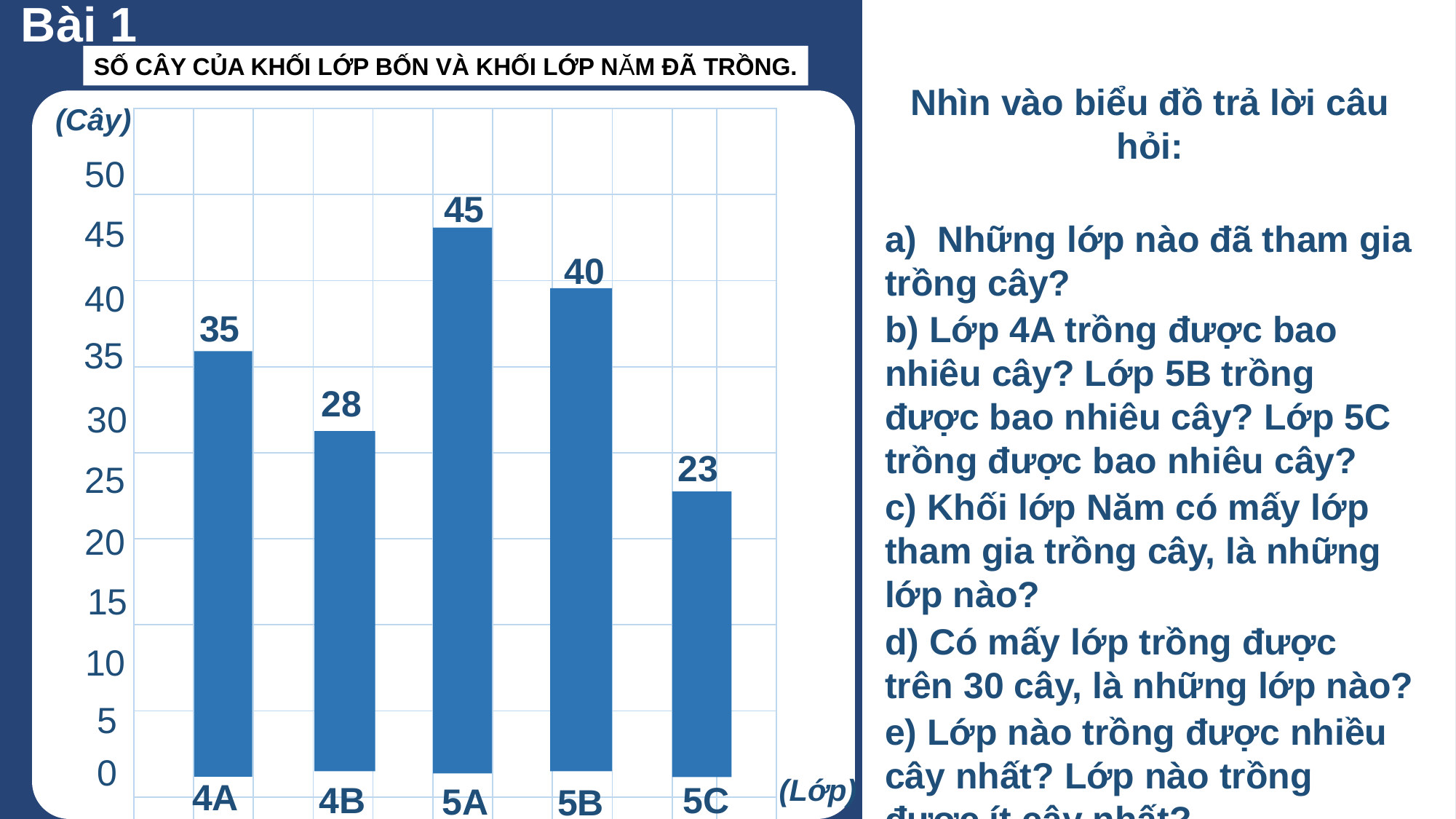

Bài 1
SỐ CÂY CỦA KHỐI LỚP BỐN VÀ KHỐI LỚP NĂM ĐÃ TRỒNG.
Nhìn vào biểu đồ trả lời câu hỏi:

a)  Những lớp nào đã tham gia trồng cây?
b) Lớp 4A trồng được bao nhiêu cây? Lớp 5B trồng được bao nhiêu cây? Lớp 5C trồng được bao nhiêu cây?
c) Khối lớp Năm có mấy lớp tham gia trồng cây, là những lớp nào?
d) Có mấy lớp trồng được trên 30 cây, là những lớp nào?
e) Lớp nào trồng được nhiều cây nhất? Lớp nào trồng được ít cây nhất?
(Cây)
50
45
40
35
30
25
20
15
10
5
0

|  |  |  |  |  |  |  |  |  |  |  |
| --- | --- | --- | --- | --- | --- | --- | --- | --- | --- | --- |
|  |  |  |  |  |  |  |  |  |  |  |
|  |  |  |  |  |  |  |  |  |  |  |
|  |  |  |  |  |  |  |  |  |  |  |
|  |  |  |  |  |  |  |  |  |  |  |
|  |  |  |  |  |  |  |  |  |  |  |
|  |  |  |  |  |  |  |  |  |  |  |
|  |  |  |  |  |  |  |  |  |  |  |
|  |  |  |  |  |  |  |  |  |  |  |
|  |  |  |  |  |  |  |  |  |  |  |
|  |  |  |  |  |  |  |  |  |  |  |
45

40

35

28

23

(Lớp)
4A
4B
5C
5A
5B